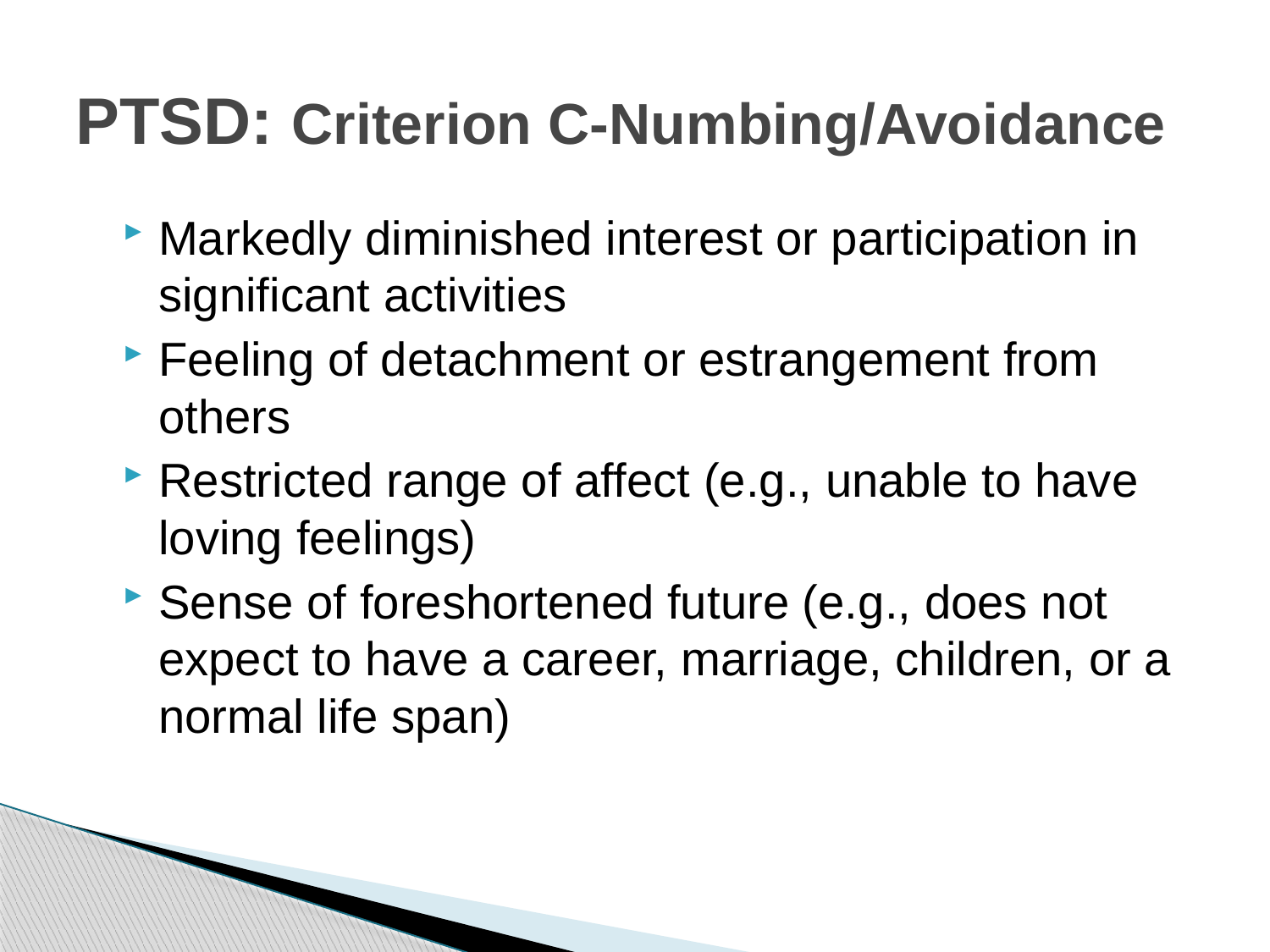

# PTSD: Criterion C-Numbing/Avoidance
Markedly diminished interest or participation in significant activities
Feeling of detachment or estrangement from others
Restricted range of affect (e.g., unable to have loving feelings)
Sense of foreshortened future (e.g., does not expect to have a career, marriage, children, or a normal life span)